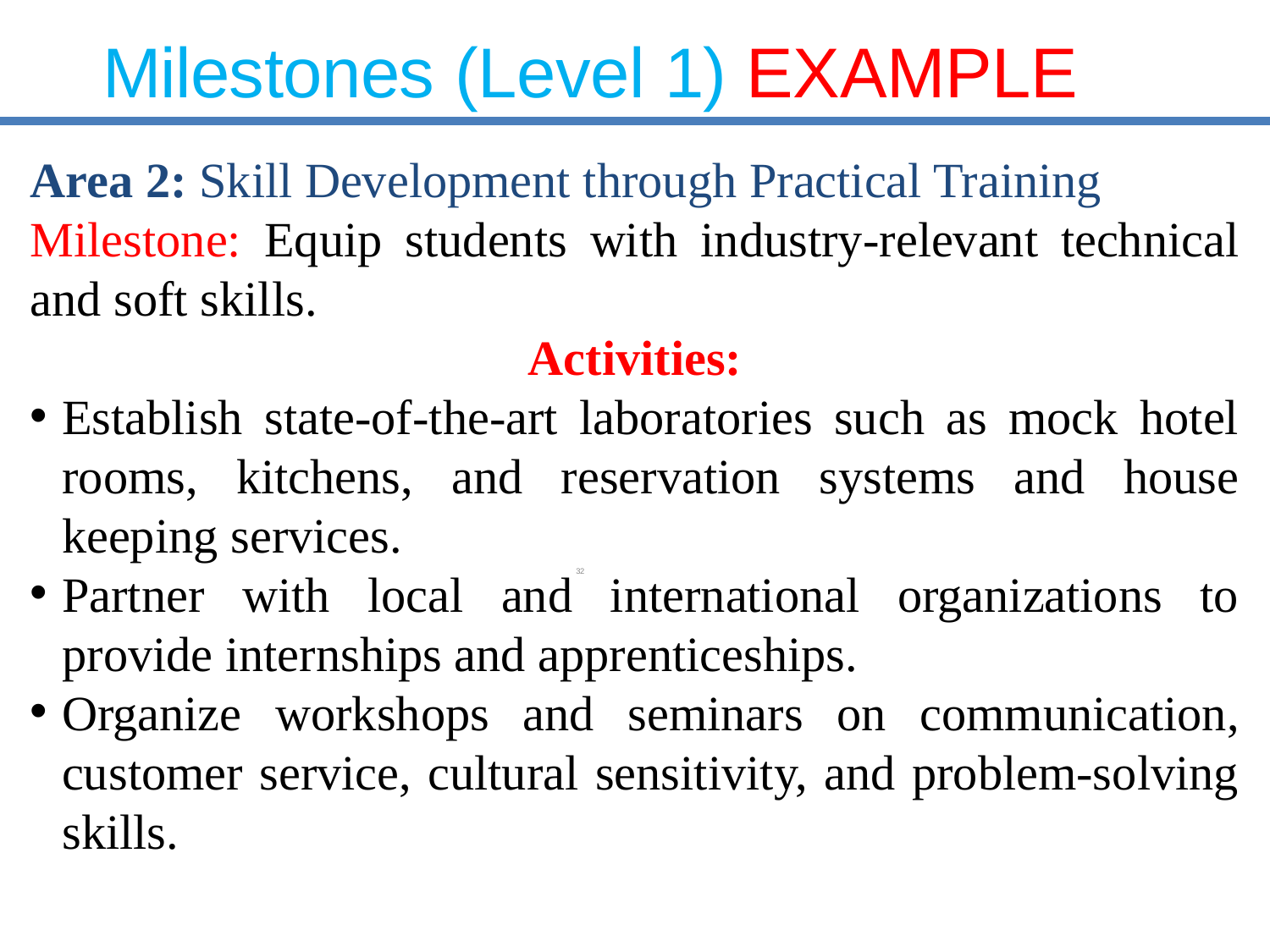

Milestones (Level 1) EXAMPLE
Area 2: Skill Development through Practical Training
Milestone: Equip students with industry-relevant technical and soft skills.
Activities:
Establish state-of-the-art laboratories such as mock hotel rooms, kitchens, and reservation systems and house keeping services.
Partner with local and international organizations to provide internships and apprenticeships.
Organize workshops and seminars on communication, customer service, cultural sensitivity, and problem-solving skills.
32